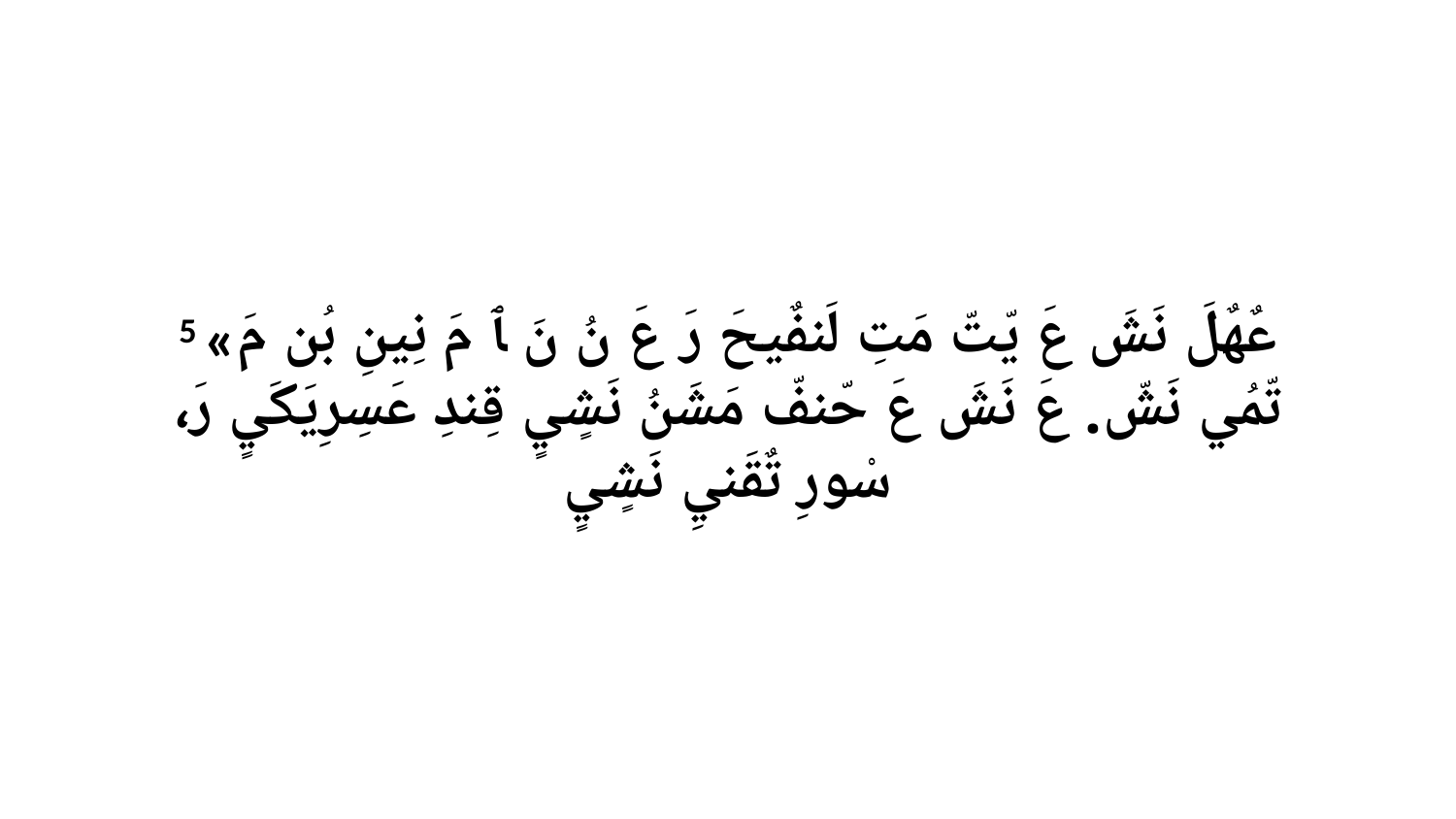

5 «عٌهٌلَ نَشَ عَ يّتّ مَتِ لَنفٌيحَ رَ عَ نُ نَ ﭑ مَ نِينِ بُن مَ تّمُي نَشّ. عَ نَشَ عَ حّنفّ مَشَنُ نَشٍيٍ قِندِ عَسِرِيَكَيٍ رَ، سْورِ تٌقَنيِ نَشٍيٍ